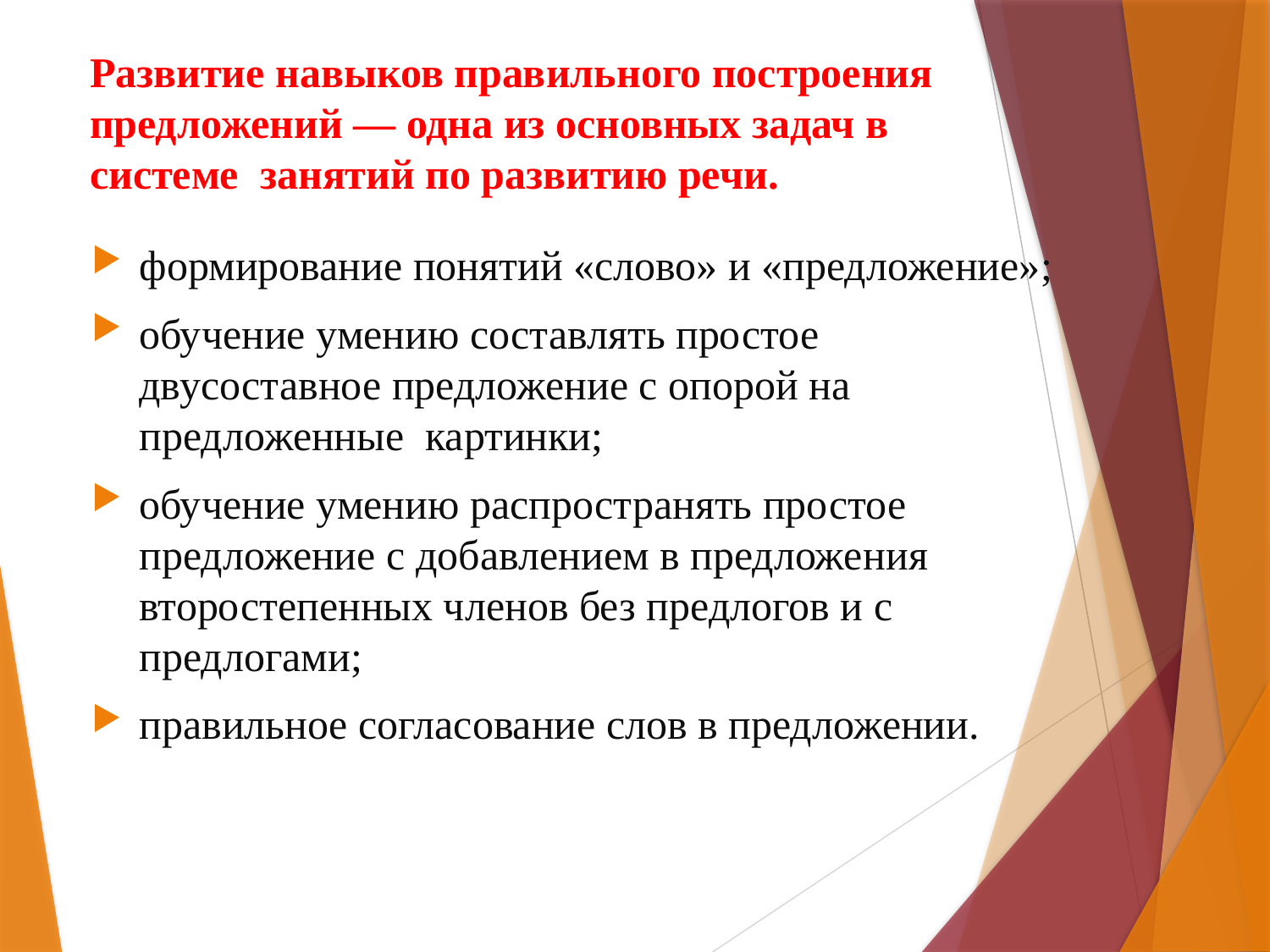

# Развитие навыков правильного построения предложе­ний — одна из основных задач в системе  за­нятий по развитию речи.
формирование понятий «слово» и «предложение»;
обучение умению составлять простое двусоставное предложение с опорой на предложенные  картинки;
обучение умению распространять простое предложение с добавлением в предложе­ния второстепенных членов без предлогов и с предлогами;
правильное согласование слов в предложении.